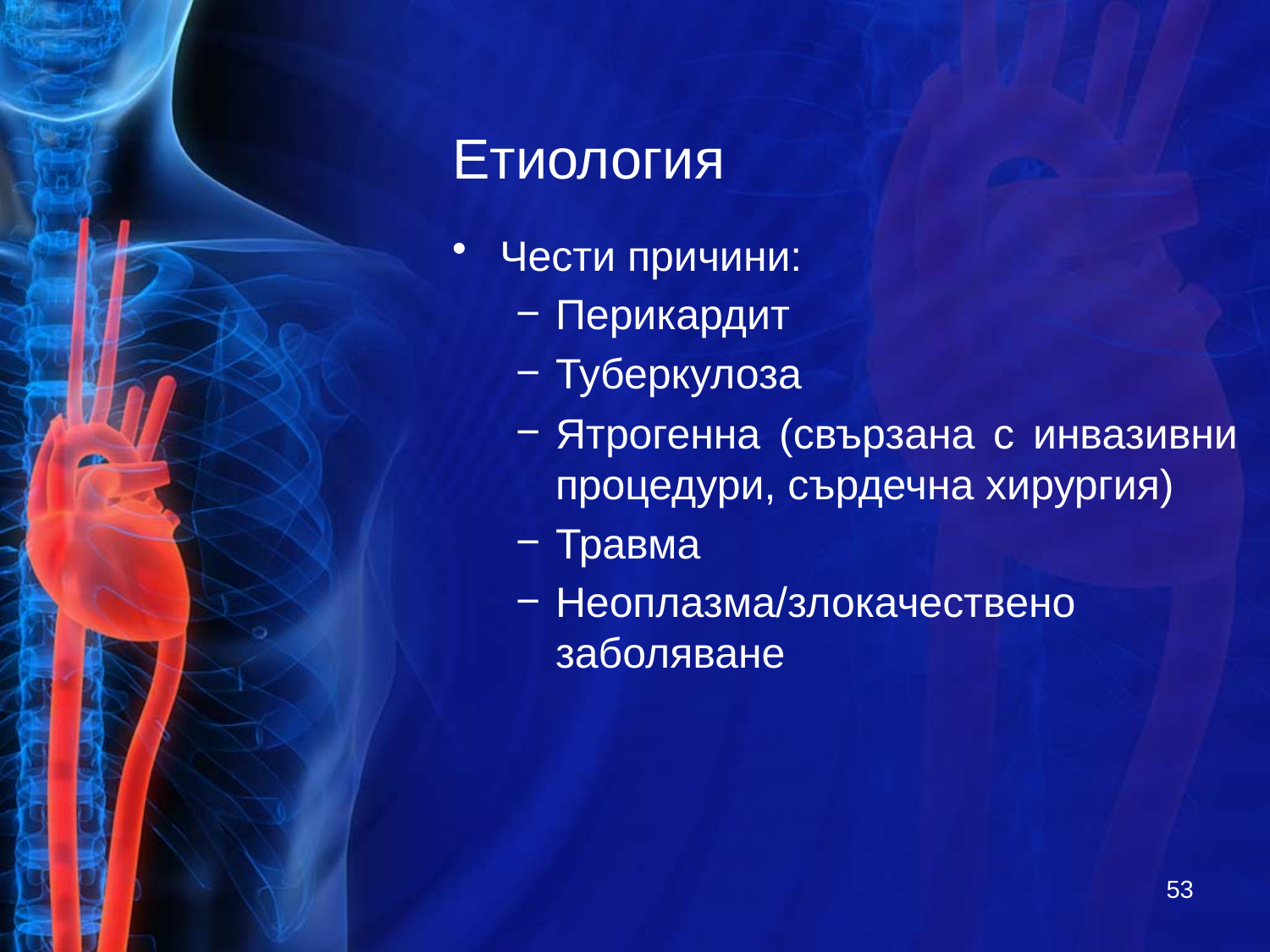

# Етиология
Чести причини:
Перикардит
Туберкулоза
Ятрогенна (свързана с инвазивни процедури, сърдечна хирургия)
Травма
Неоплазма/злокачествено заболяване
53